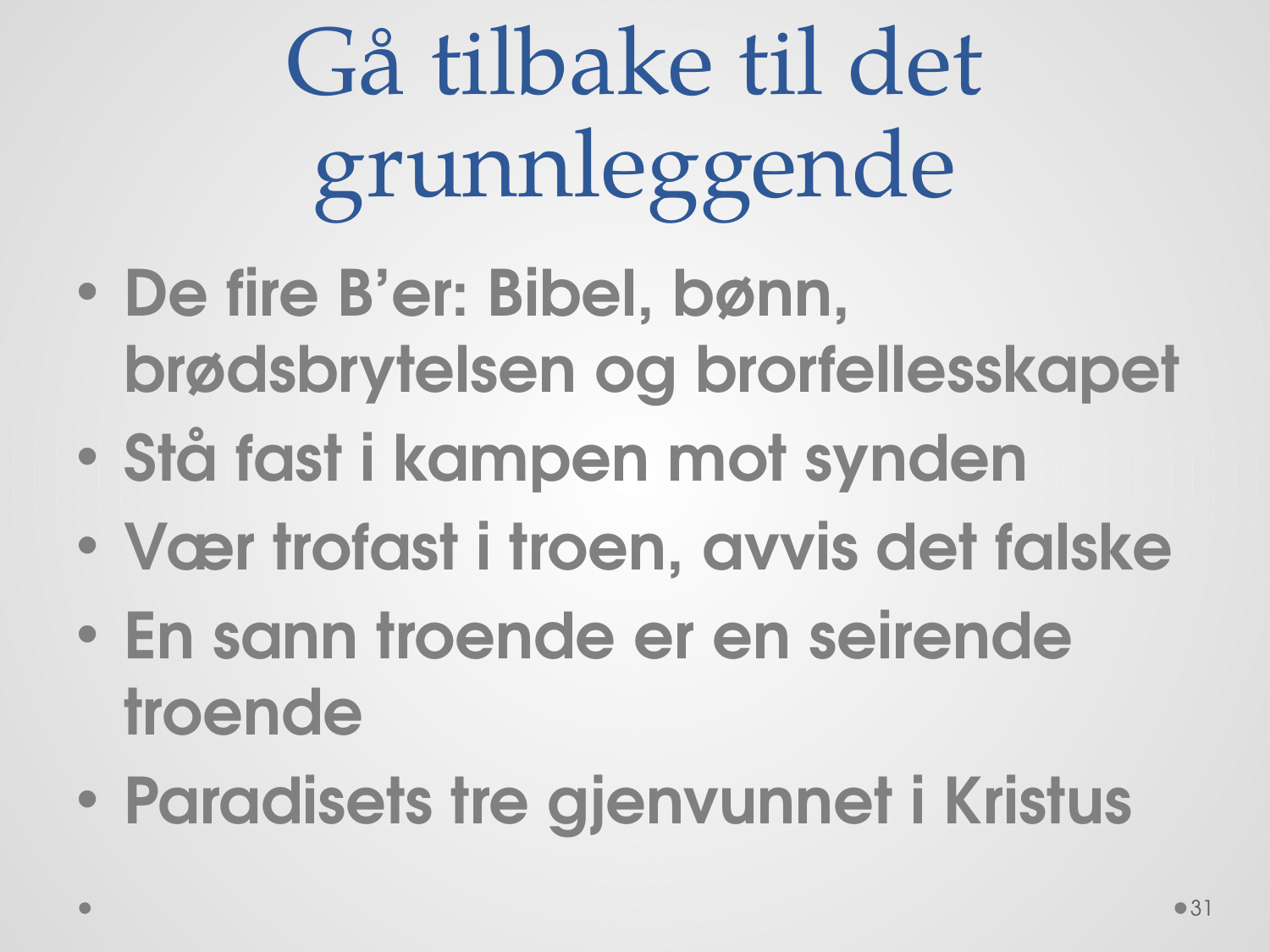

# Gå tilbake til det grunnleggende
De fire B’er: Bibel, bønn, brødsbrytelsen og brorfellesskapet
Stå fast i kampen mot synden
Vær trofast i troen, avvis det falske
En sann troende er en seirende troende
Paradisets tre gjenvunnet i Kristus
31